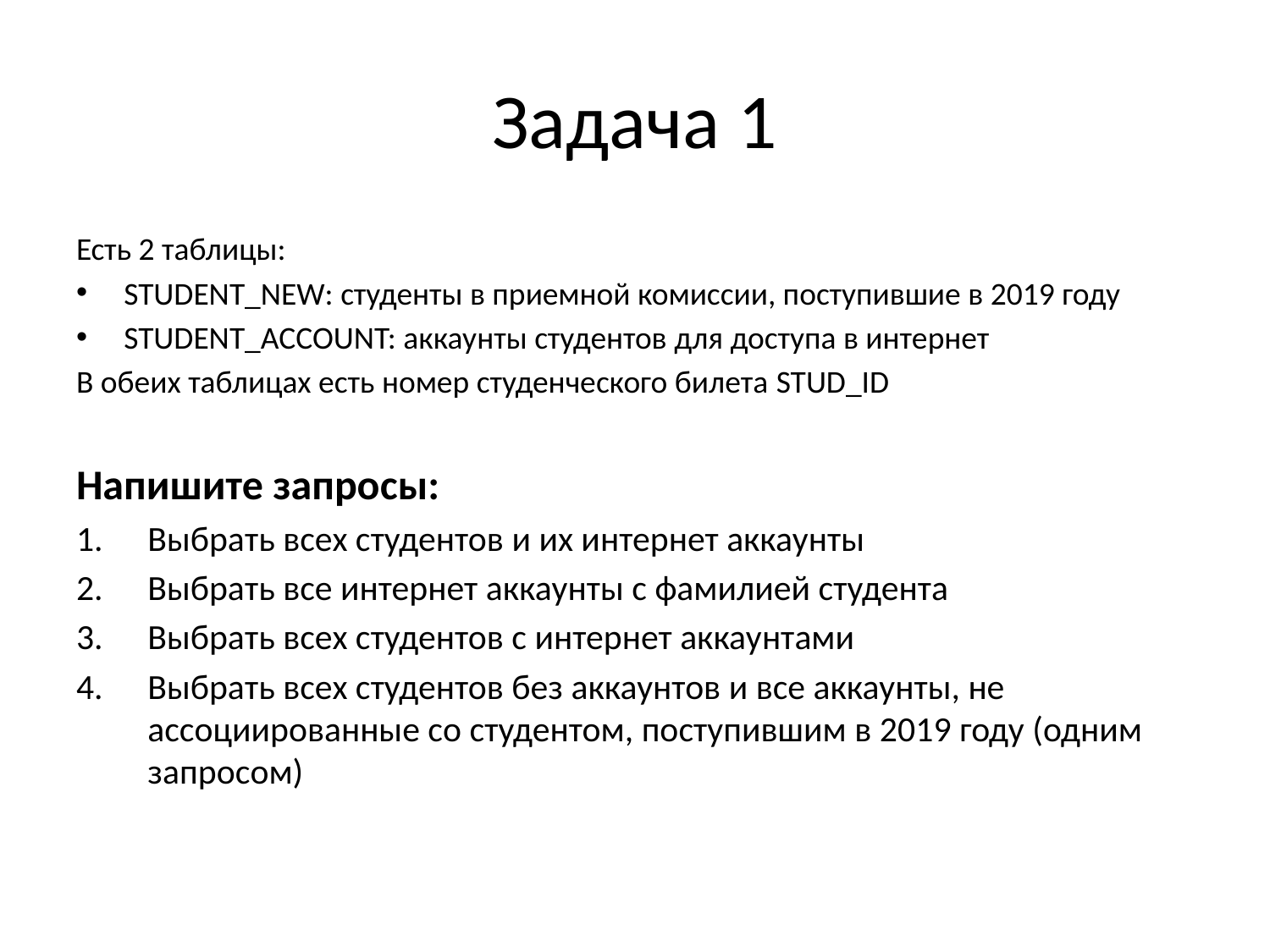

# Задача 1
Есть 2 таблицы:
STUDENT_NEW: студенты в приемной комиссии, поступившие в 2019 году
STUDENT_ACCOUNT: аккаунты студентов для доступа в интернет
В обеих таблицах есть номер студенческого билета STUD_ID

Напишите запросы:
Выбрать всех студентов и их интернет аккаунты
Выбрать все интернет аккаунты с фамилией студента
Выбрать всех студентов с интернет аккаунтами
Выбрать всех студентов без аккаунтов и все аккаунты, не ассоциированные со студентом, поступившим в 2019 году (одним запросом)